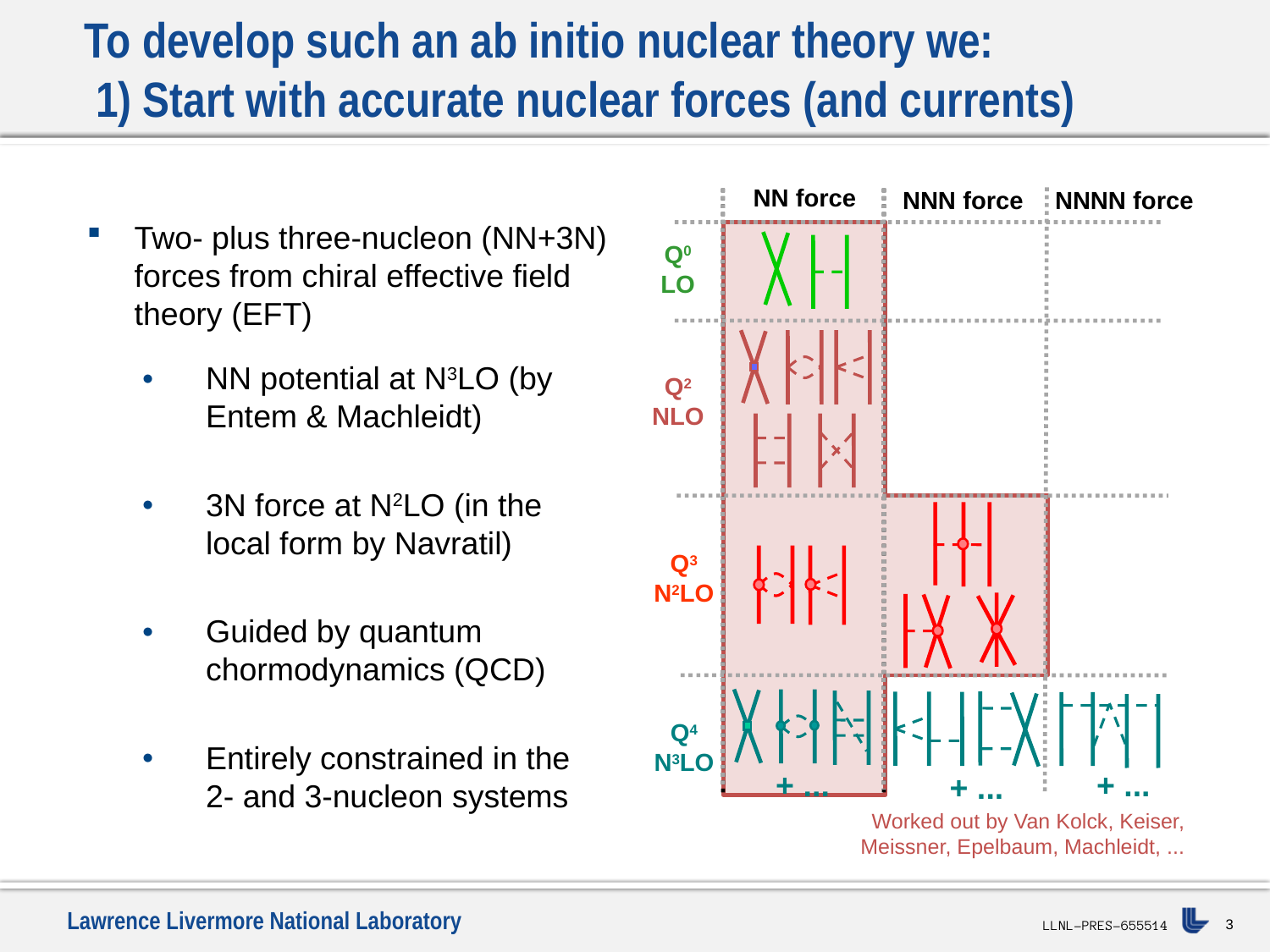

# To develop such an ab initio nuclear theory we: 1) Start with accurate nuclear forces (and currents)
NN force
NNN force
NNNN force

Q0
LO

Q2
NLO

Q3
N2LO

Q4
N3LO
+ ...
+ ...
+ ...
Two- plus three-nucleon (NN+3N) forces from chiral effective field theory (EFT)

NN potential at N3LO (by Entem & Machleidt)

3N force at N2LO (in the local form by Navratil)

Guided by quantum chormodynamics (QCD)

Entirely constrained in the  2- and 3-nucleon systems

Worked out by Van Kolck, Keiser, Meissner, Epelbaum, Machleidt, ...